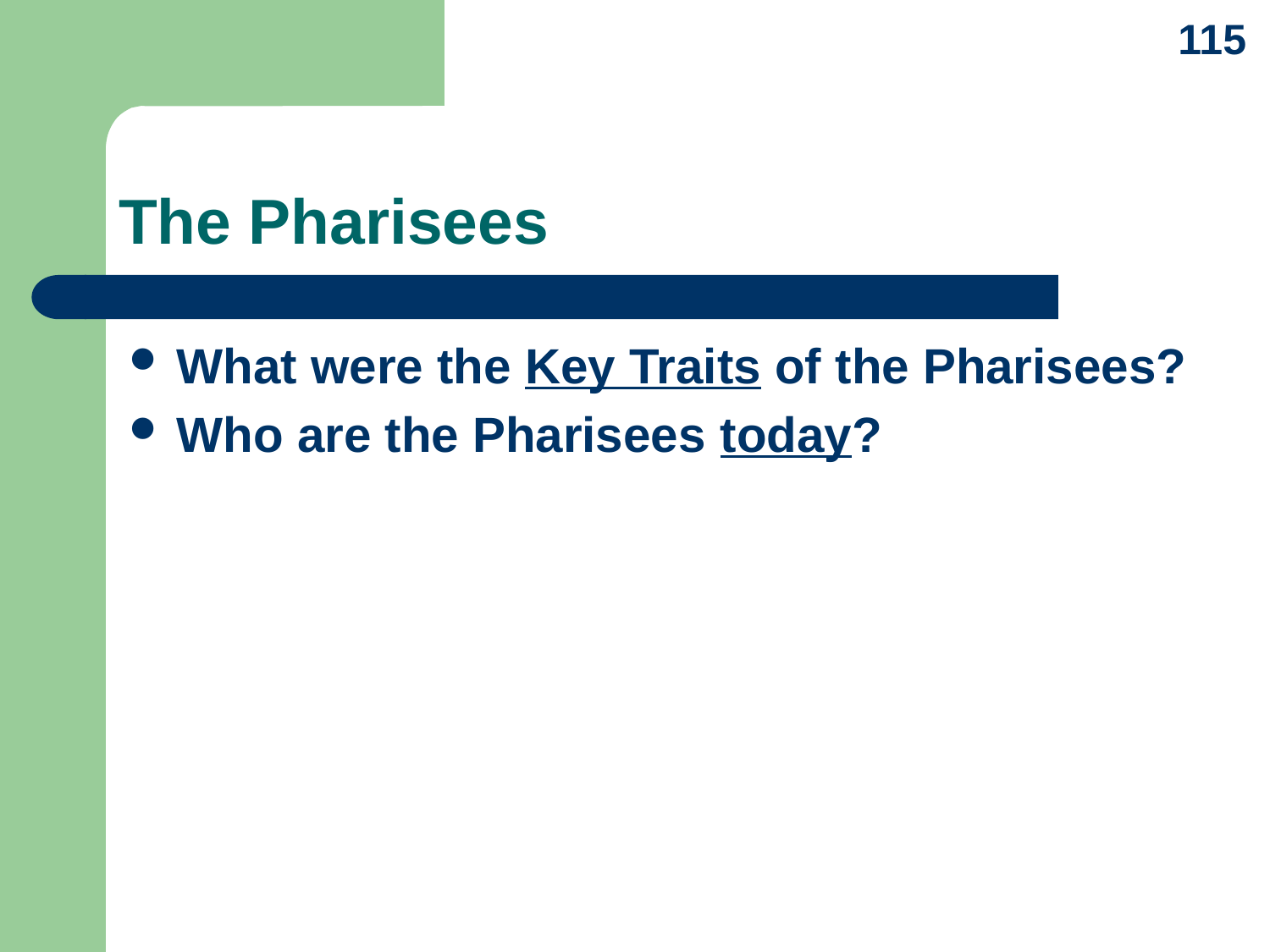

115
# The Pharisees
What were the Key Traits of the Pharisees?
Who are the Pharisees today?